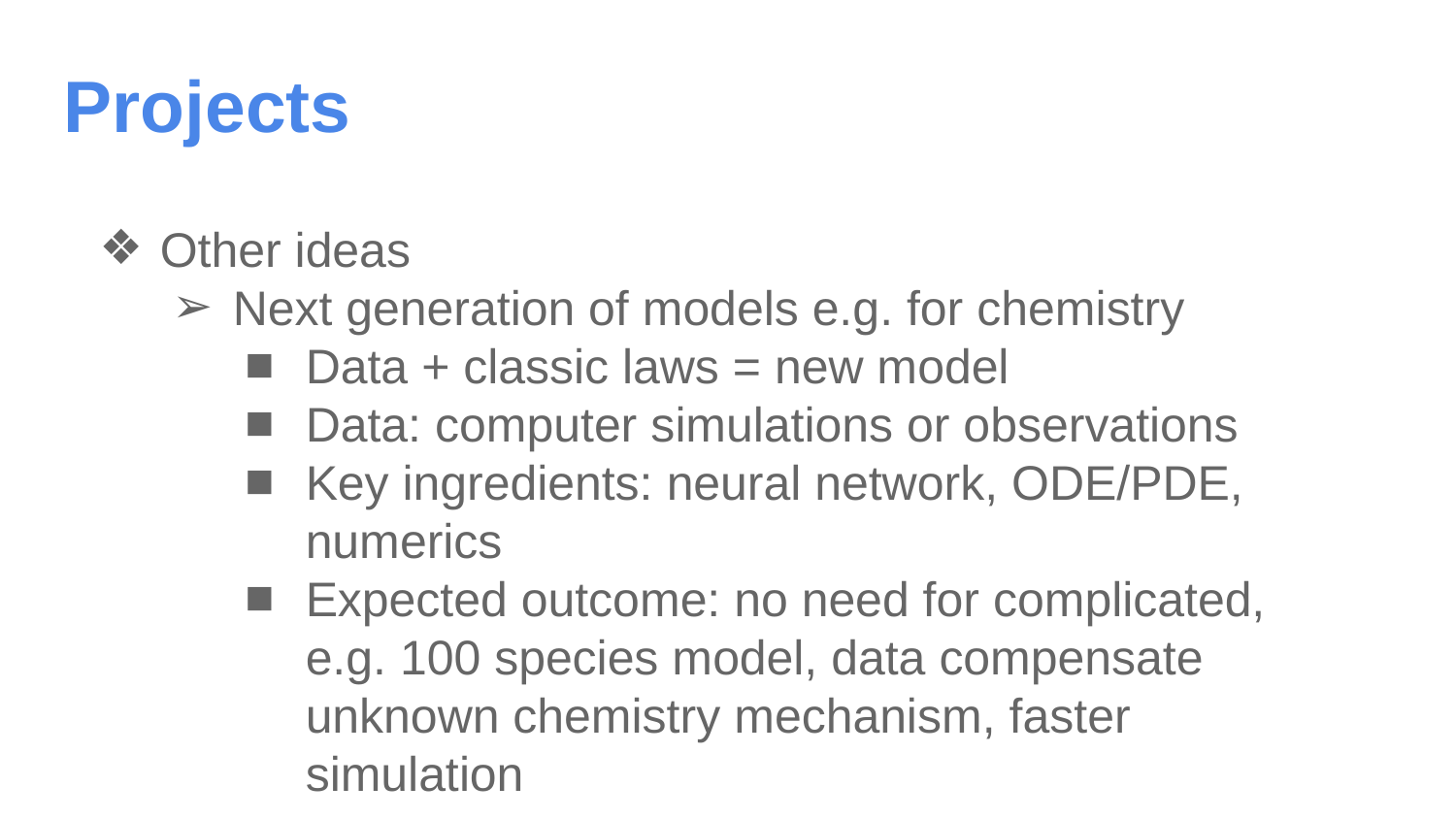

Projects
Other ideas
Next generation of models e.g. for chemistry
Data + classic laws = new model
Data: computer simulations or observations
Key ingredients: neural network, ODE/PDE, numerics
Expected outcome: no need for complicated, e.g. 100 species model, data compensate unknown chemistry mechanism, faster simulation